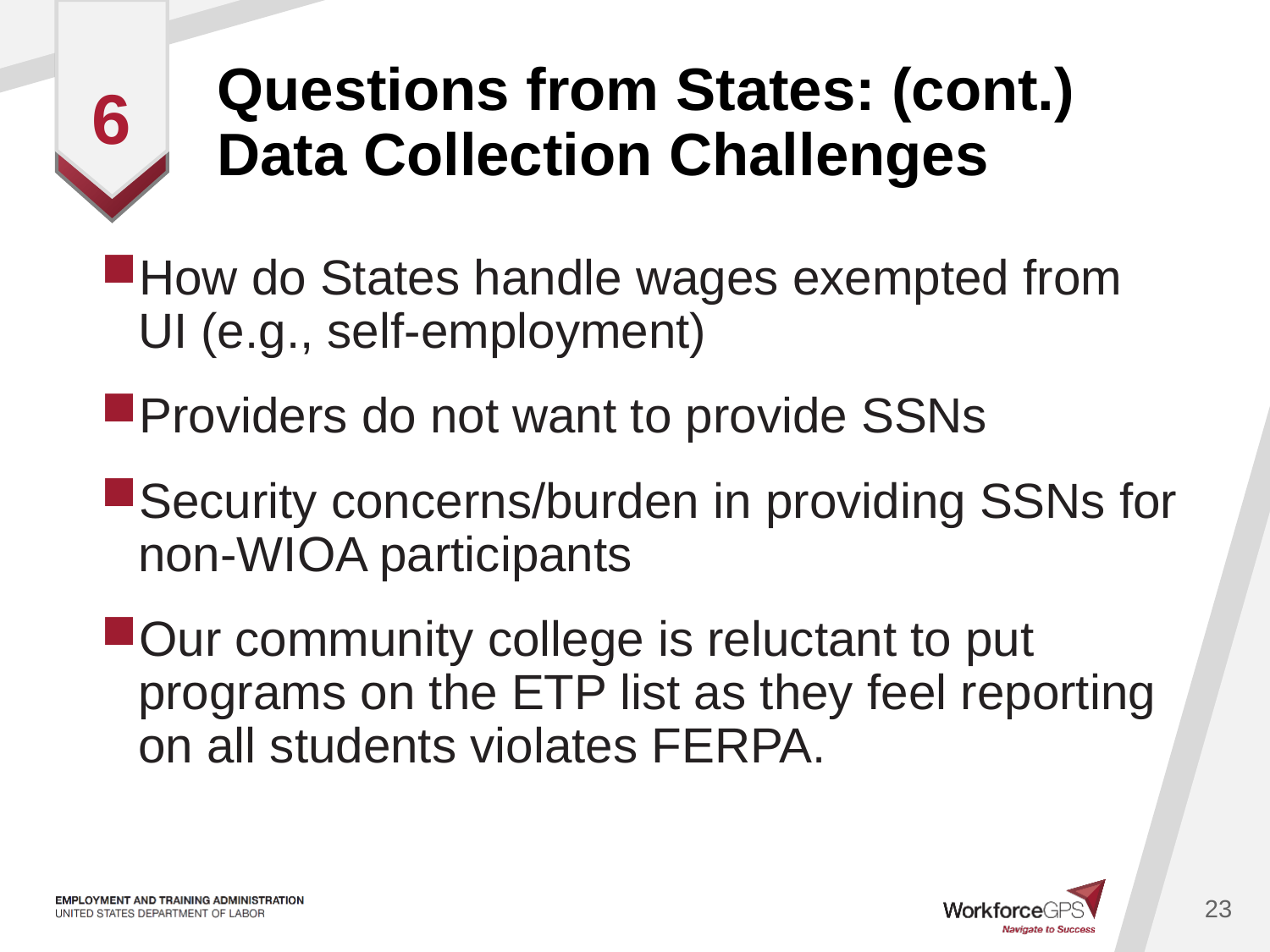

# Questions from States: (cont.) Data Collection Challenges
6
How do States handle wages exempted from UI (e.g., self-employment)
Providers do not want to provide SSNs
Security concerns/burden in providing SSNs for non-WIOA participants
Our community college is reluctant to put programs on the ETP list as they feel reporting on all students violates FERPA.

23